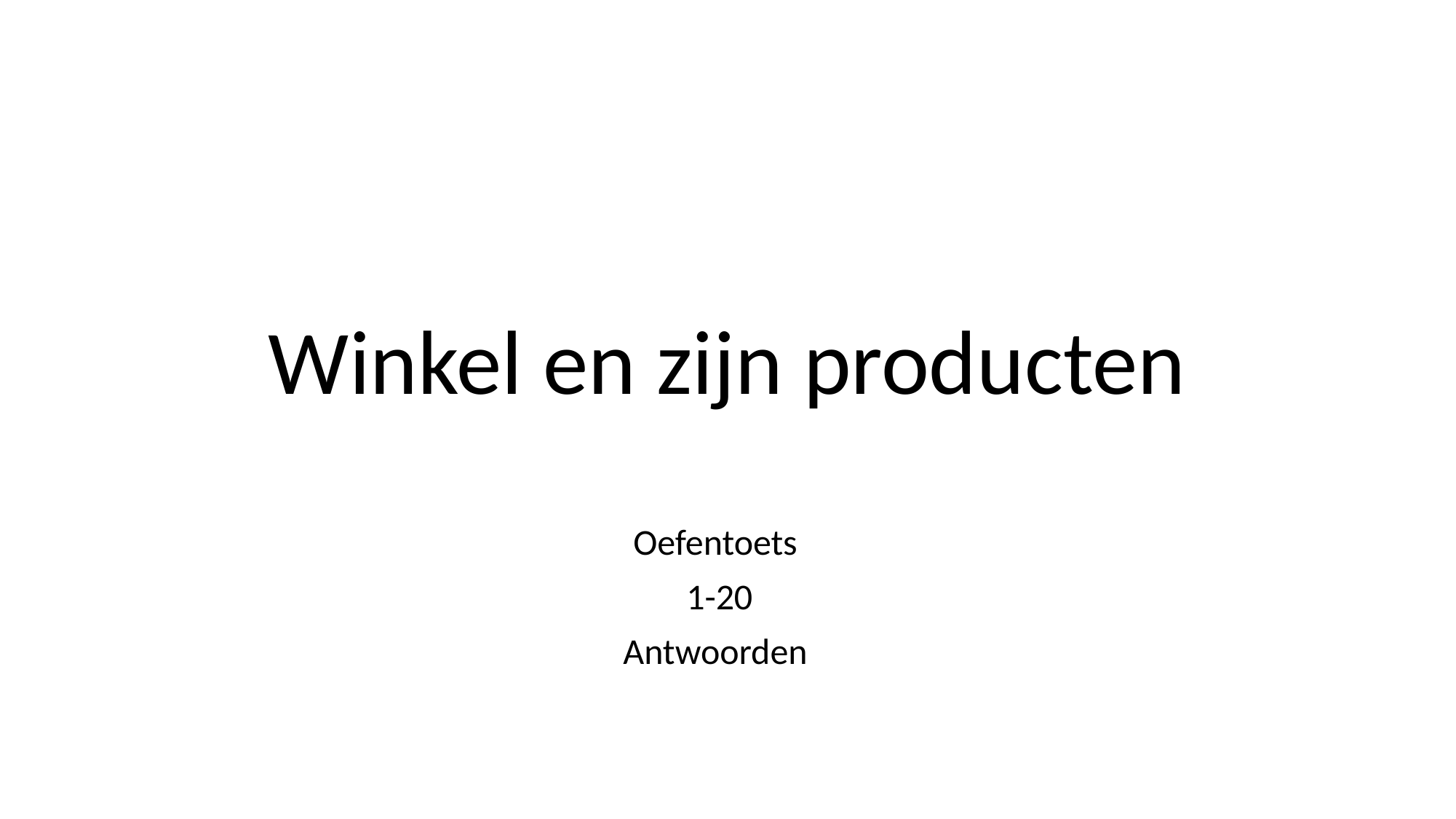

# Winkel en zijn producten
Oefentoets
1-20
Antwoorden